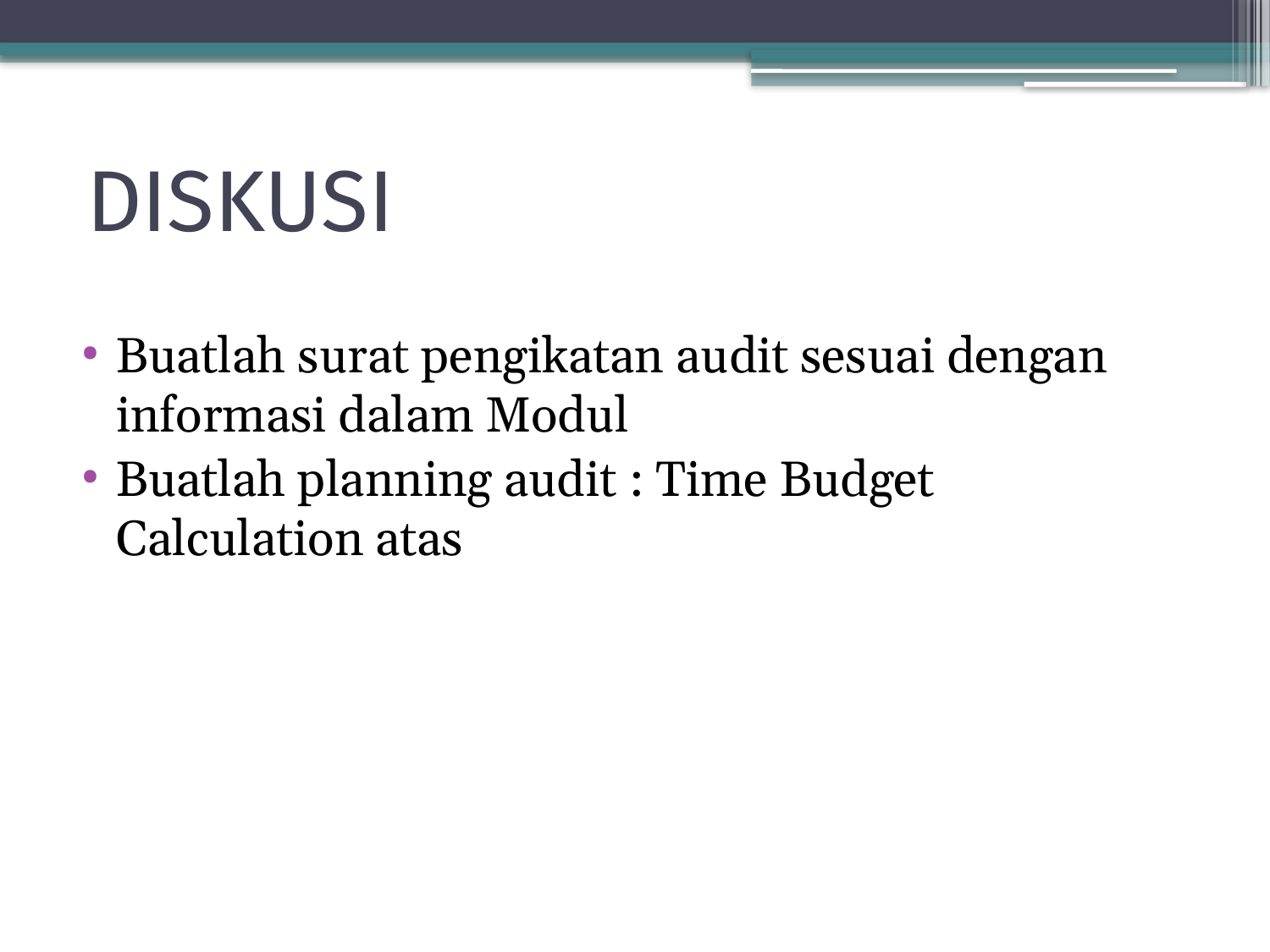

# DISKUSI
Buatlah surat pengikatan audit sesuai dengan informasi dalam Modul
Buatlah planning audit : Time Budget Calculation atas